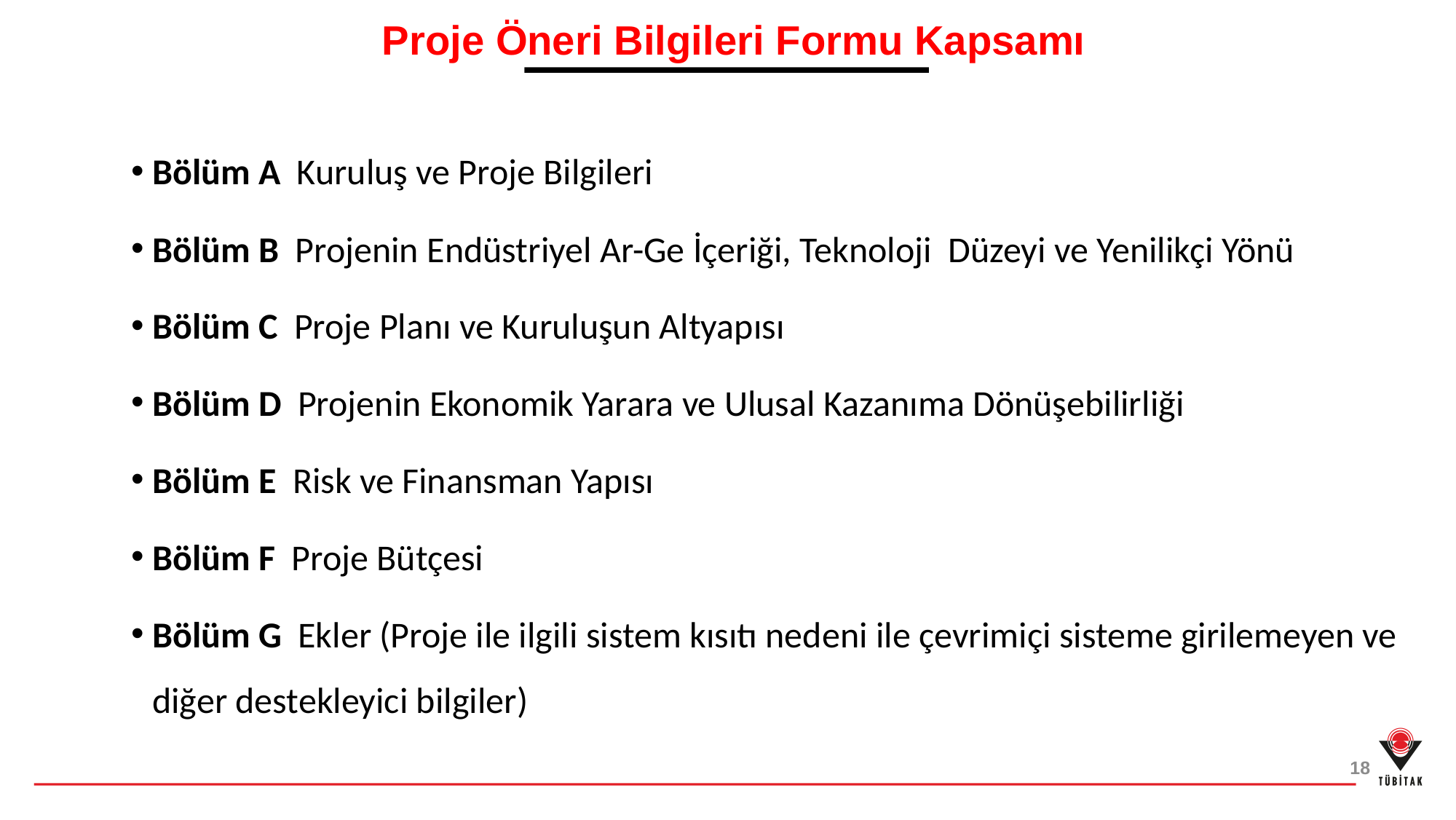

Proje Öneri Bilgileri Formu Kapsamı

Bölüm A  Kuruluş ve Proje Bilgileri
Bölüm B  Projenin Endüstriyel Ar-Ge İçeriği, Teknoloji  Düzeyi ve Yenilikçi Yönü
Bölüm C  Proje Planı ve Kuruluşun Altyapısı
Bölüm D  Projenin Ekonomik Yarara ve Ulusal Kazanıma Dönüşebilirliği
Bölüm E  Risk ve Finansman Yapısı
Bölüm F  Proje Bütçesi
Bölüm G  Ekler (Proje ile ilgili sistem kısıtı nedeni ile çevrimiçi sisteme girilemeyen ve diğer destekleyici bilgiler)

18